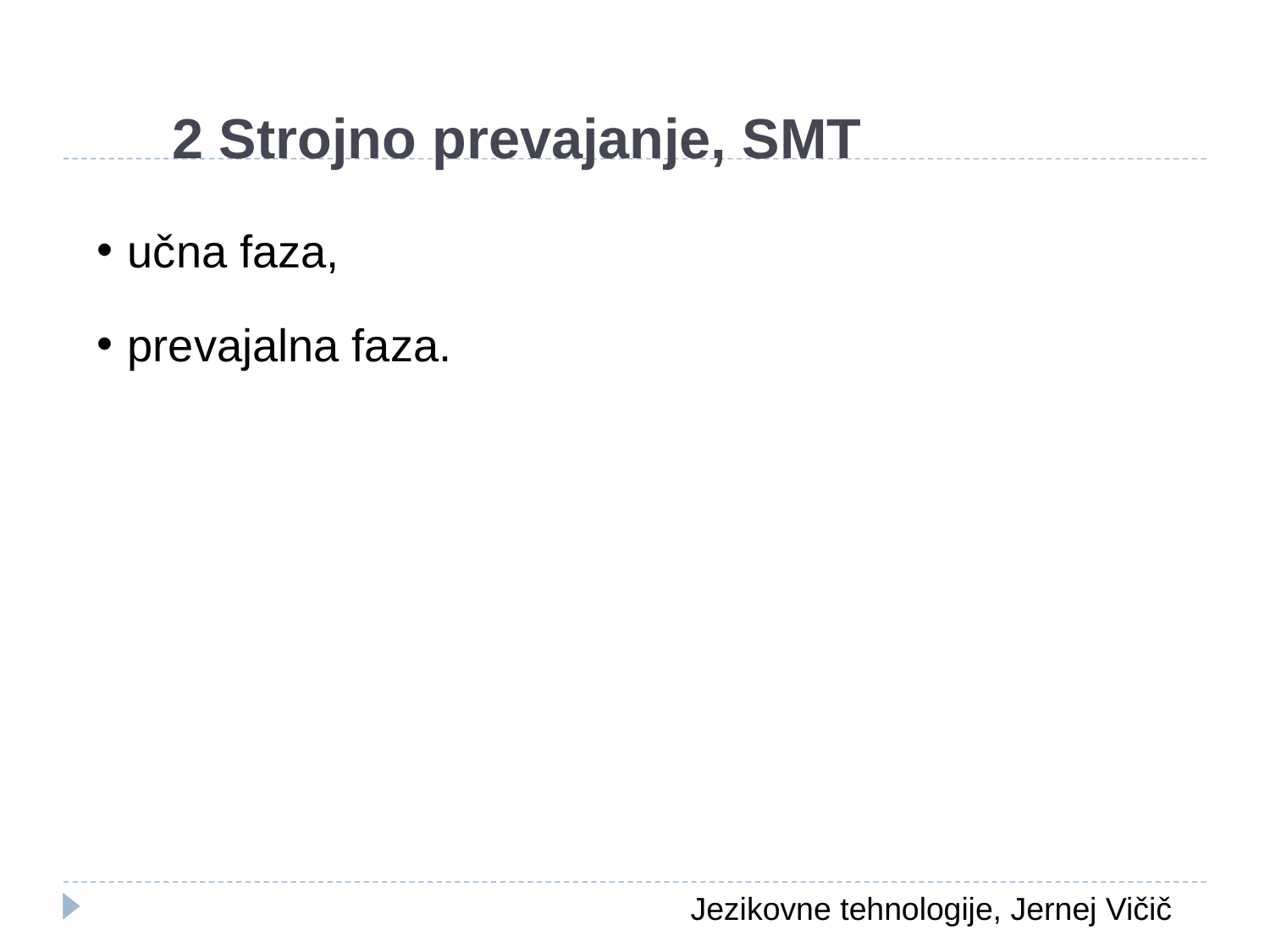

2 Strojno prevajanje, SMT
učna faza,
prevajalna faza.